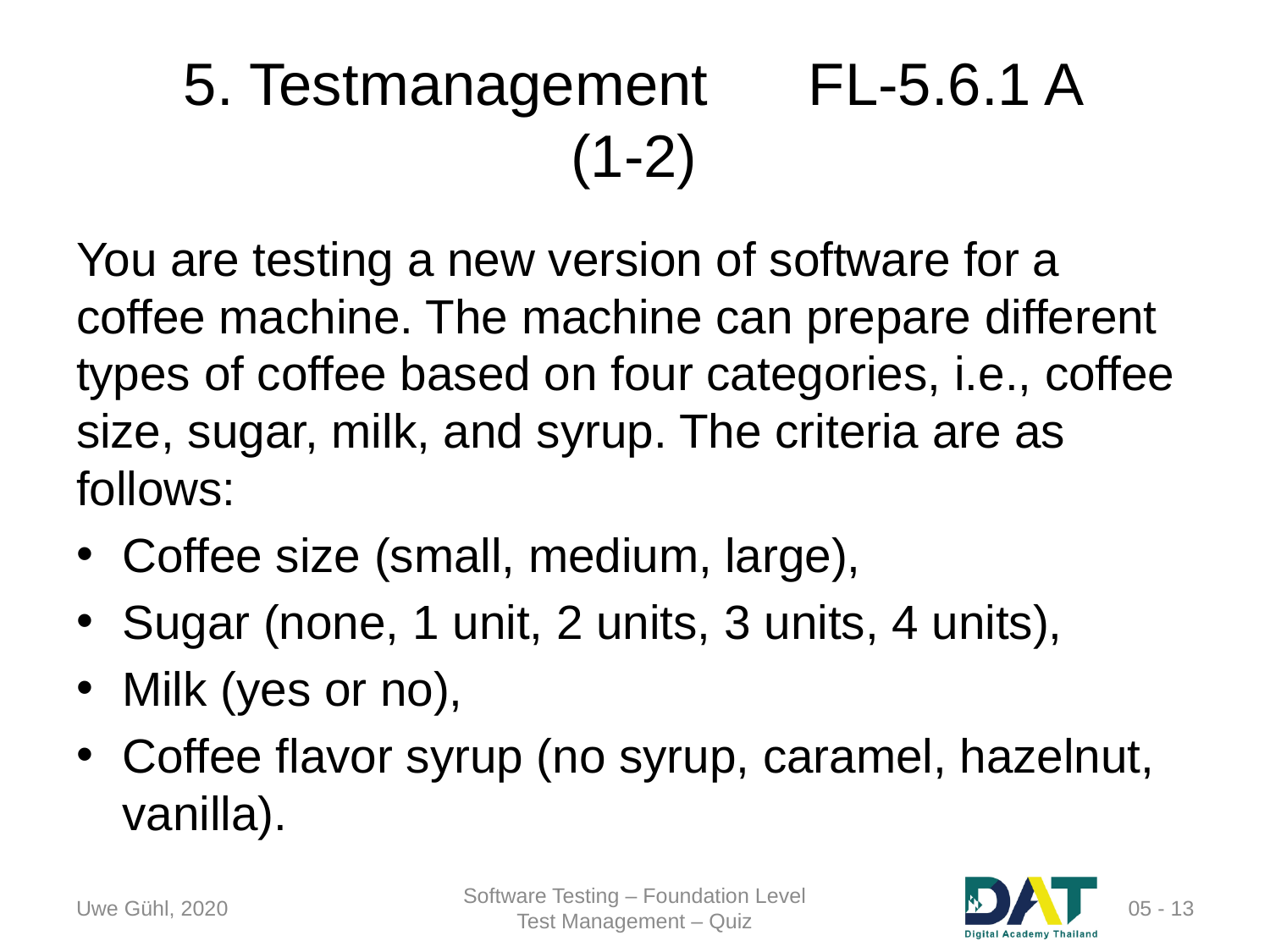

# 5. Testmanagement	FL-5.6.1 A (1-2)
You are testing a new version of software for a coffee machine. The machine can prepare different types of coffee based on four categories, i.e., coffee size, sugar, milk, and syrup. The criteria are as follows:
Coffee size (small, medium, large),
Sugar (none, 1 unit, 2 units, 3 units, 4 units),
Milk (yes or no),
Coffee flavor syrup (no syrup, caramel, hazelnut, vanilla).
Uwe Gühl, 2020
Software Testing – Foundation Level
Test Management – Quiz
 05 - 13